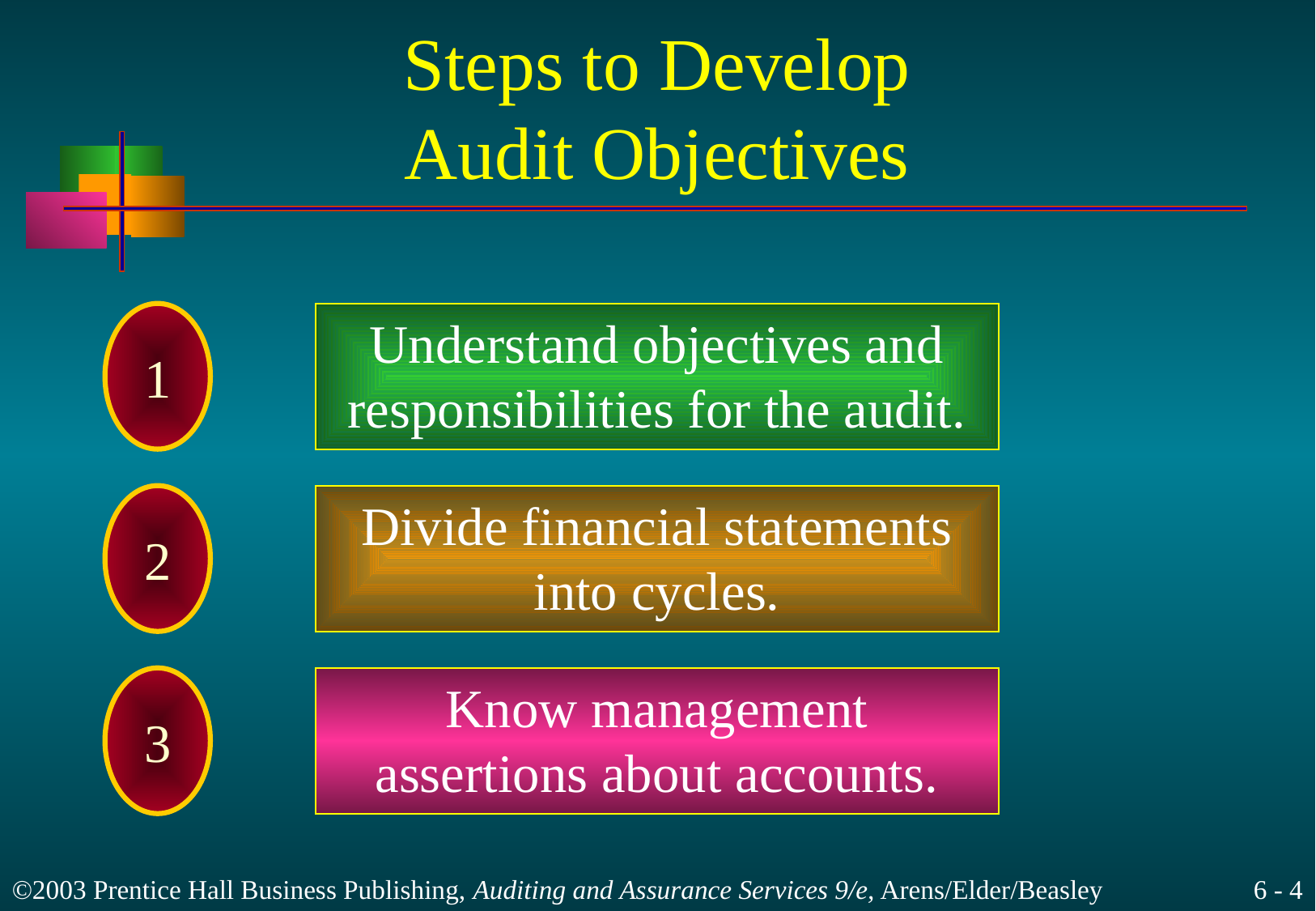

# Steps to Develop Audit Objectives
1
Understand objectives and
responsibilities for the audit.
2
Divide financial statements
into cycles.
3
Know management
assertions about accounts.